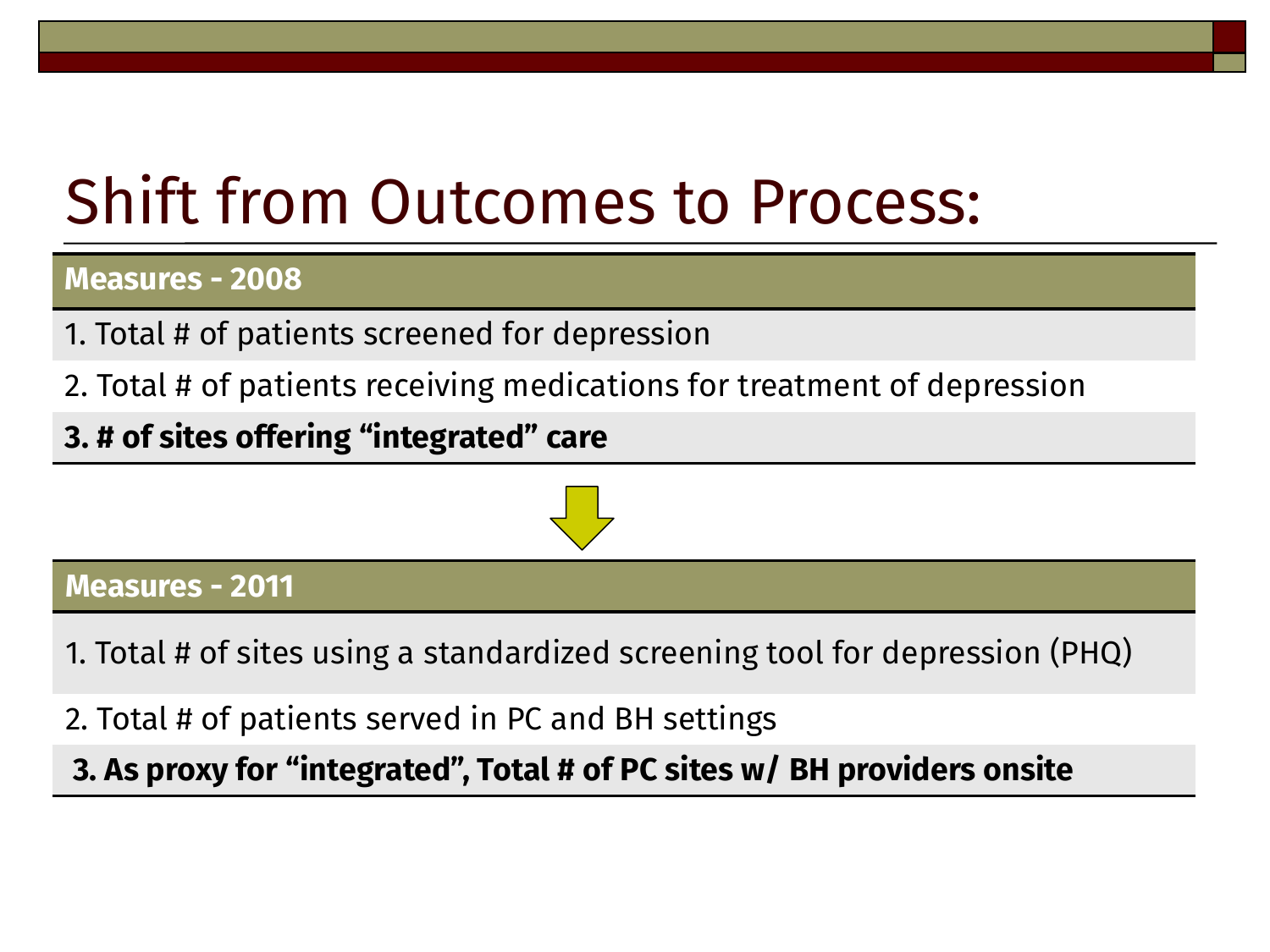

# Shift from Outcomes to Process:
| Measures - 2008 |
| --- |
| 1. Total # of patients screened for depression |
| 2. Total # of patients receiving medications for treatment of depression |
| 3. # of sites offering “integrated” care |

| Measures - 2011 |
| --- |
| 1. Total # of sites using a standardized screening tool for depression (PHQ) |
| 2. Total # of patients served in PC and BH settings |
| 3. As proxy for “integrated”, Total # of PC sites w/ BH providers onsite |